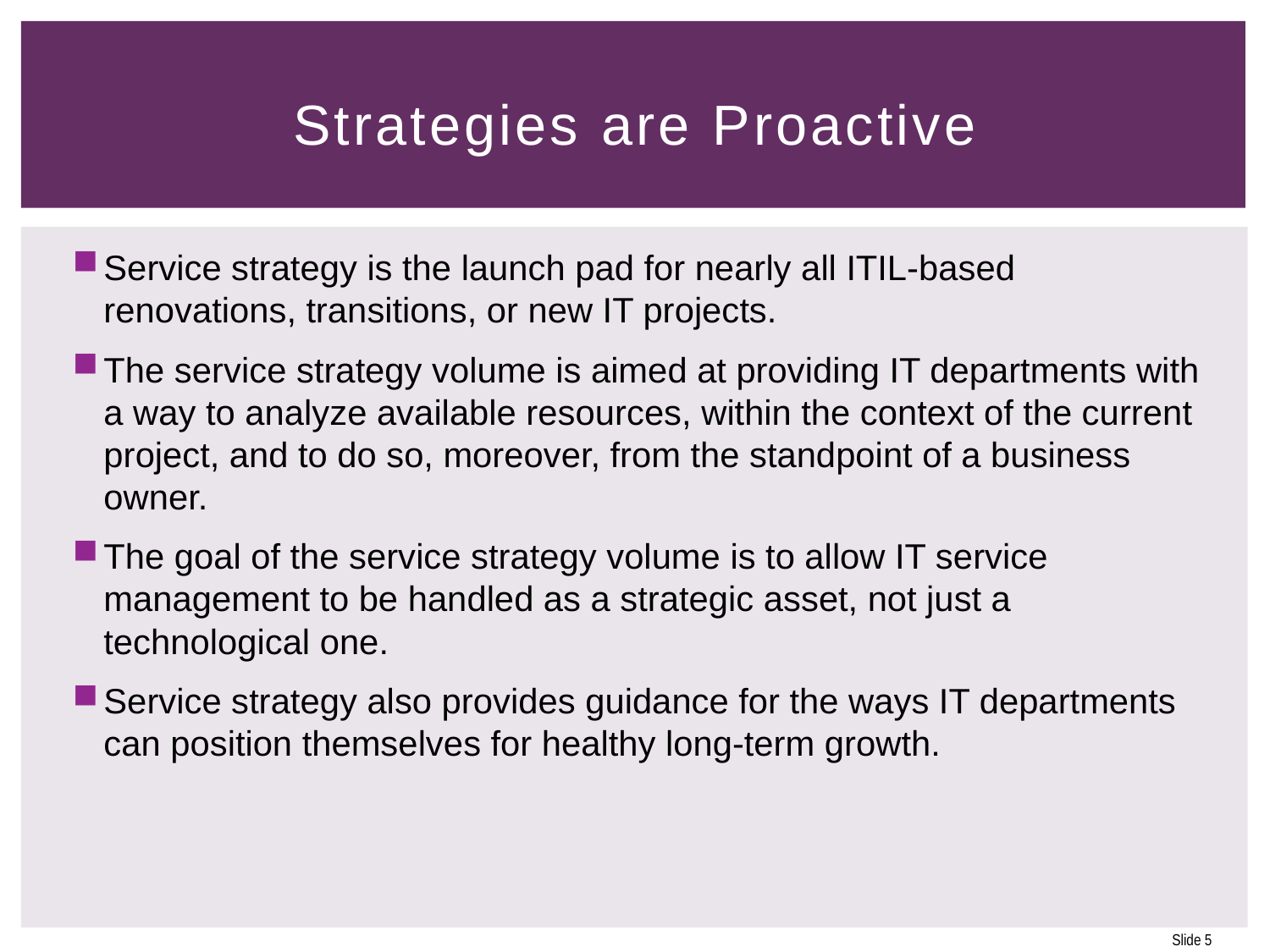

# Strategies are Proactive
Service strategy is the launch pad for nearly all ITIL-based renovations, transitions, or new IT projects.
The service strategy volume is aimed at providing IT departments with a way to analyze available resources, within the context of the current project, and to do so, moreover, from the standpoint of a business owner.
The goal of the service strategy volume is to allow IT service management to be handled as a strategic asset, not just a technological one.
Service strategy also provides guidance for the ways IT departments can position themselves for healthy long-term growth.